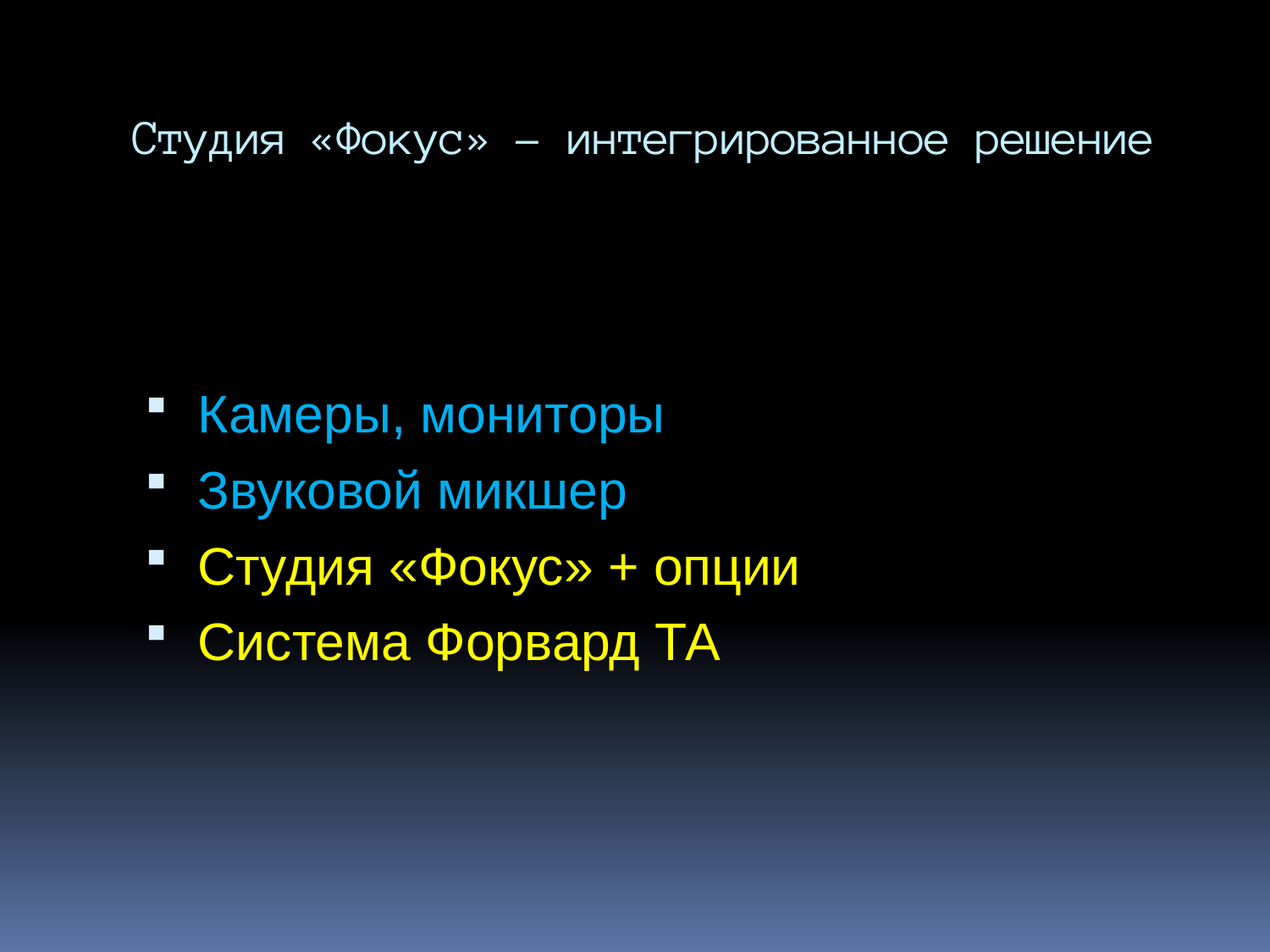

Студия «Фокус» - интегрированное решение
Камеры, мониторы
Звуковой микшер
Студия «Фокус» + опции
Система Форвард ТА